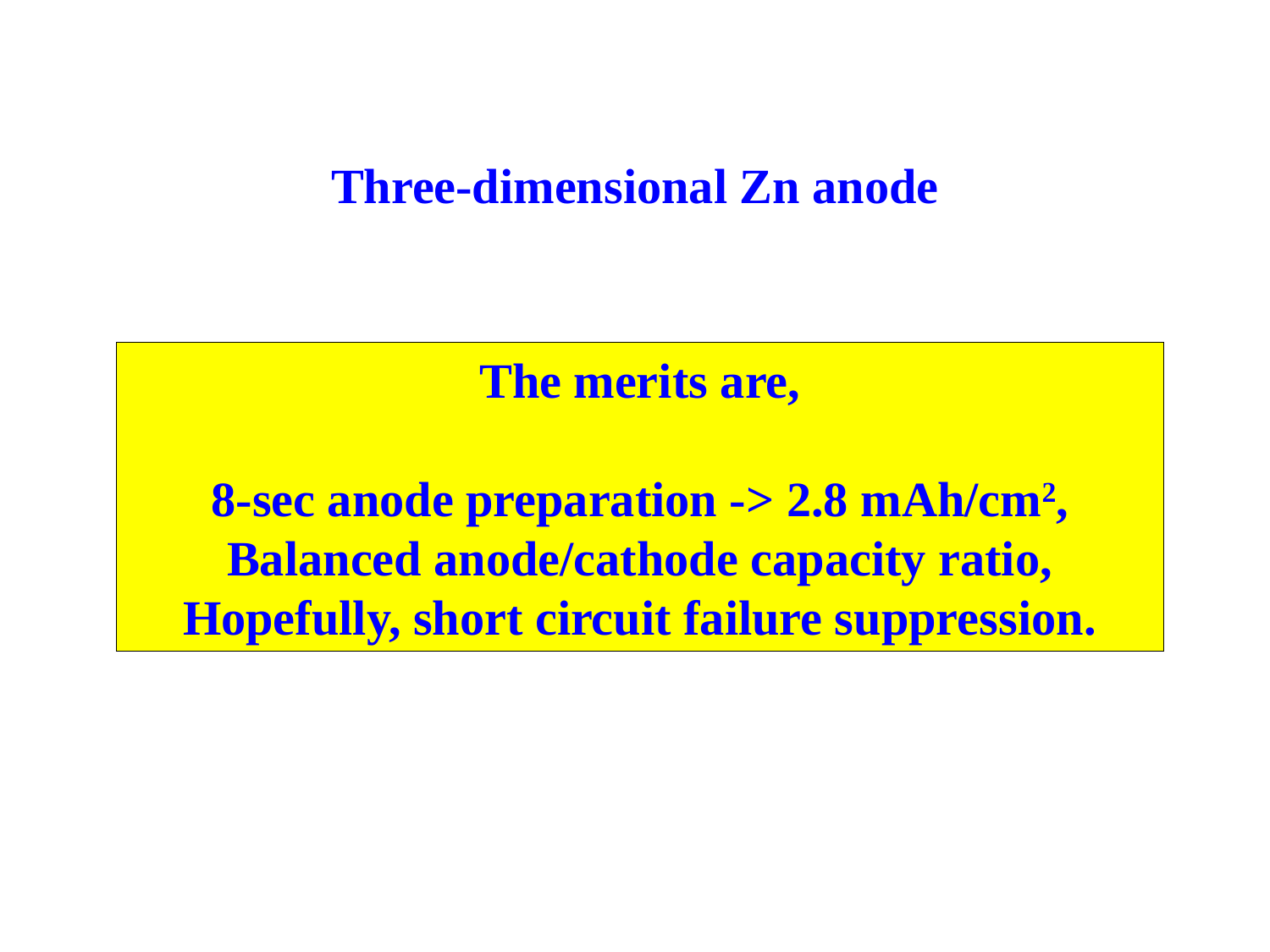

Three-dimensional Zn anode
The merits are,

8-sec anode preparation -> 2.8 mAh/cm2,
Balanced anode/cathode capacity ratio,
Hopefully, short circuit failure suppression.